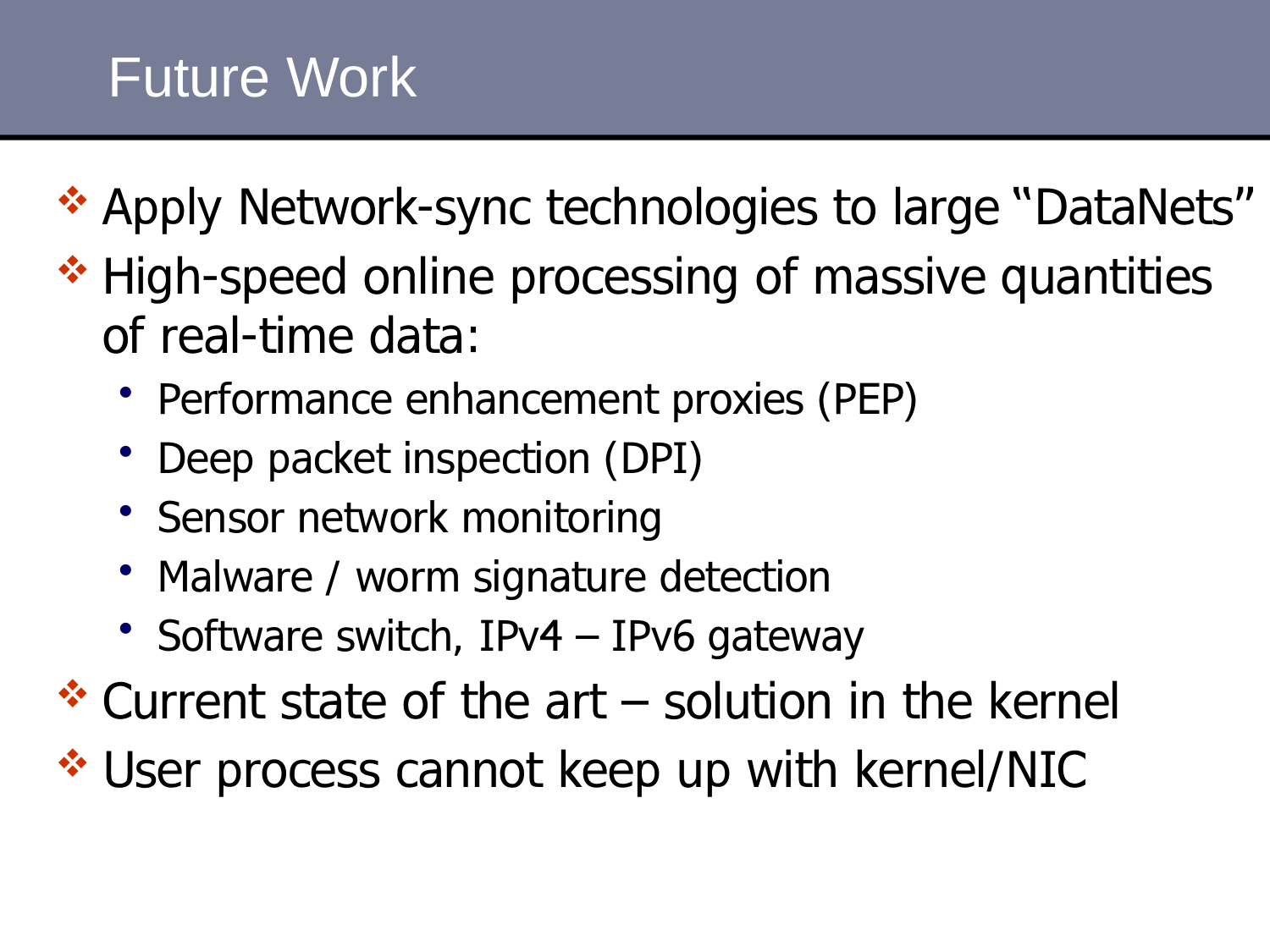

# Future Work
Apply Network-sync technologies to large “DataNets”
High-speed online processing of massive quantities of real-time data:
Performance enhancement proxies (PEP)
Deep packet inspection (DPI)
Sensor network monitoring
Malware / worm signature detection
Software switch, IPv4 – IPv6 gateway
Current state of the art – solution in the kernel
User process cannot keep up with kernel/NIC